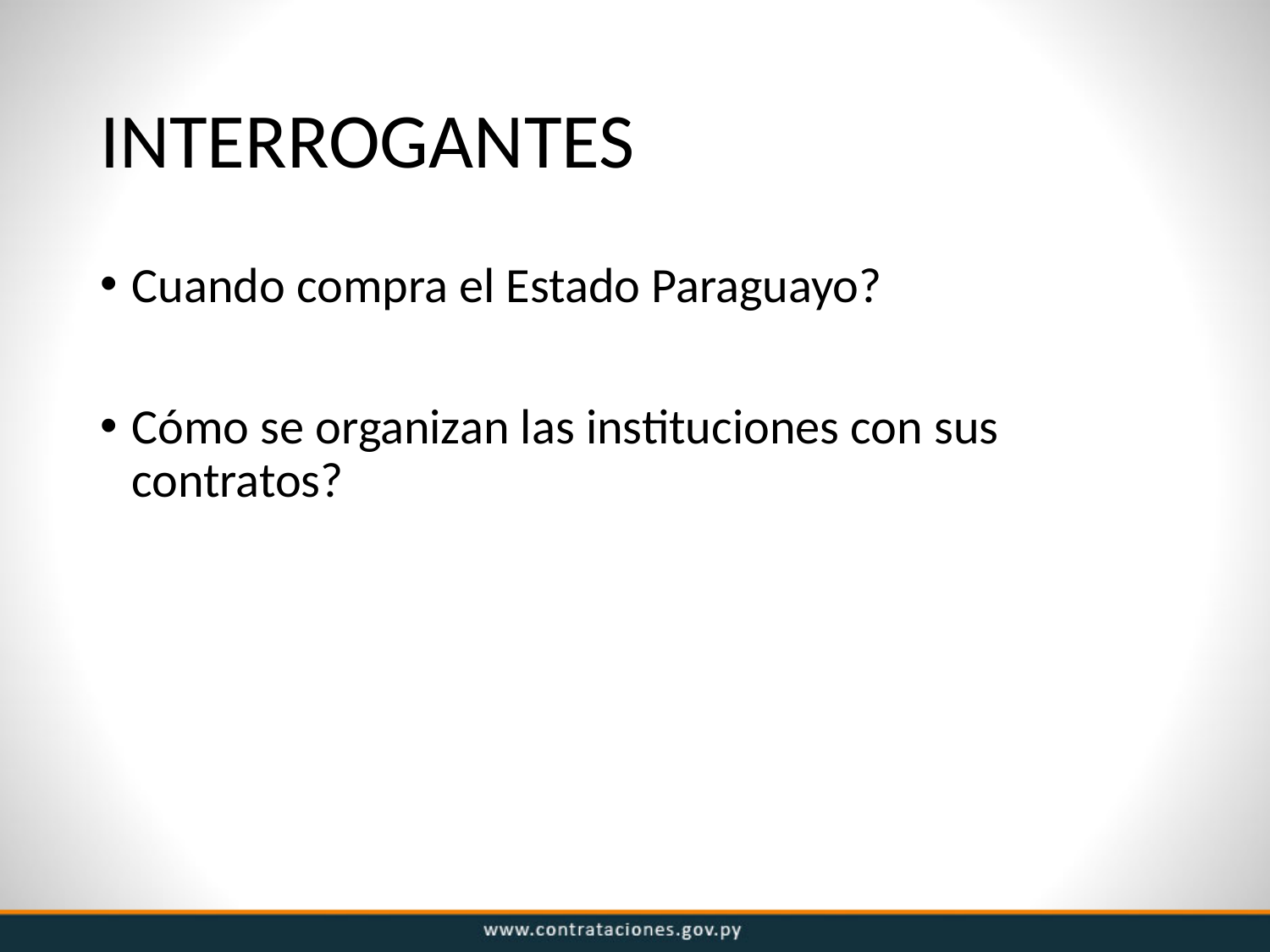

# INTERROGANTES
Cuando compra el Estado Paraguayo?

Cómo se organizan las instituciones con sus contratos?